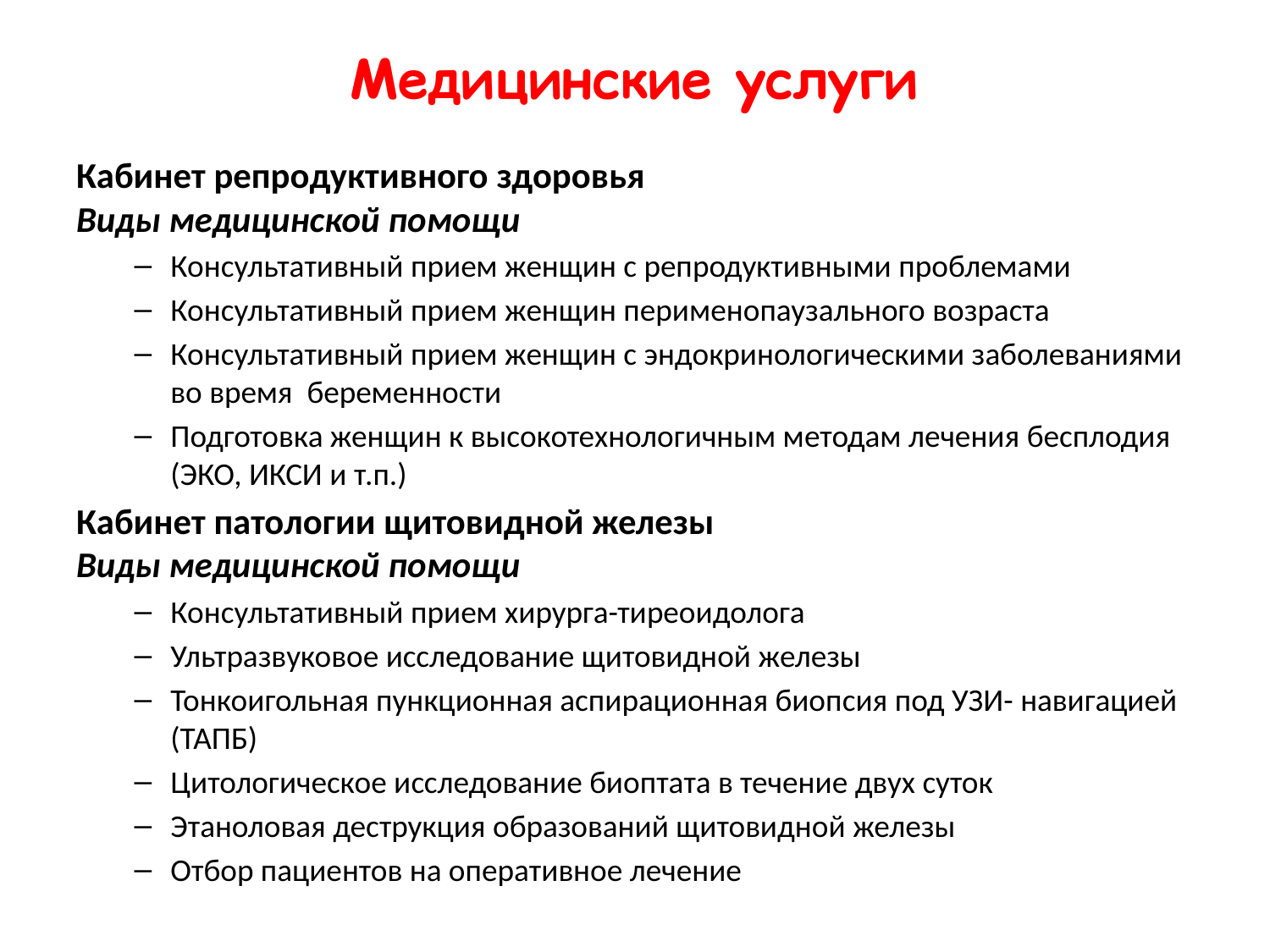

# Медицинские услуги
Кабинет репродуктивного здоровья
Виды медицинской помощи
Консультативный прием женщин с репродуктивными проблемами
Консультативный прием женщин перименопаузального возраста
Консультативный прием женщин с эндокринологическими заболеваниями во время  беременности
Подготовка женщин к высокотехнологичным методам лечения бесплодия (ЭКО, ИКСИ и т.п.)
Кабинет патологии щитовидной железы
Виды медицинской помощи
Консультативный прием хирурга-тиреоидолога
Ультразвуковое исследование щитовидной железы
Тонкоигольная пункционная аспирационная биопсия под УЗИ- навигацией (ТАПБ)
Цитологическое исследование биоптата в течение двух суток
Этаноловая деструкция образований щитовидной железы
Отбор пациентов на оперативное лечение